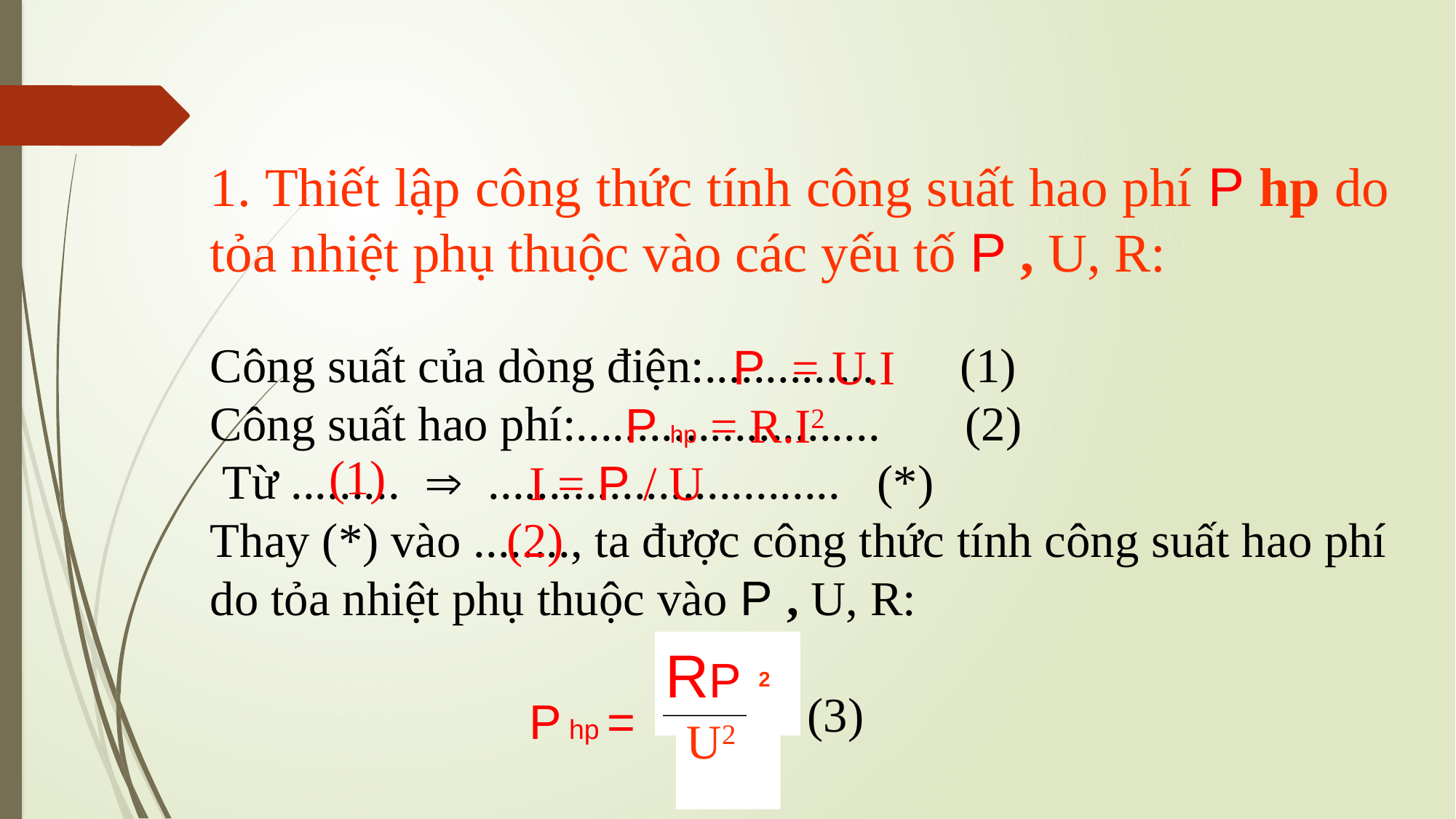

1. Thiết lập công thức tính công suất hao phí P hp do tỏa nhiệt phụ thuộc vào các yếu tố P , U, R:

Công suất của dòng điện:..............       (1)
Công suất hao phí:.........................       (2)
 Từ .........  ⇒  .............................   (*)
Thay (*) vào ........, ta được công thức tính công suất hao phí do tỏa nhiệt phụ thuộc vào P , U, R:

                                                 (3)
P  = U.I
P hp = R.I2
(1)
I = P / U
(2)

P hp =

RP 2
U2